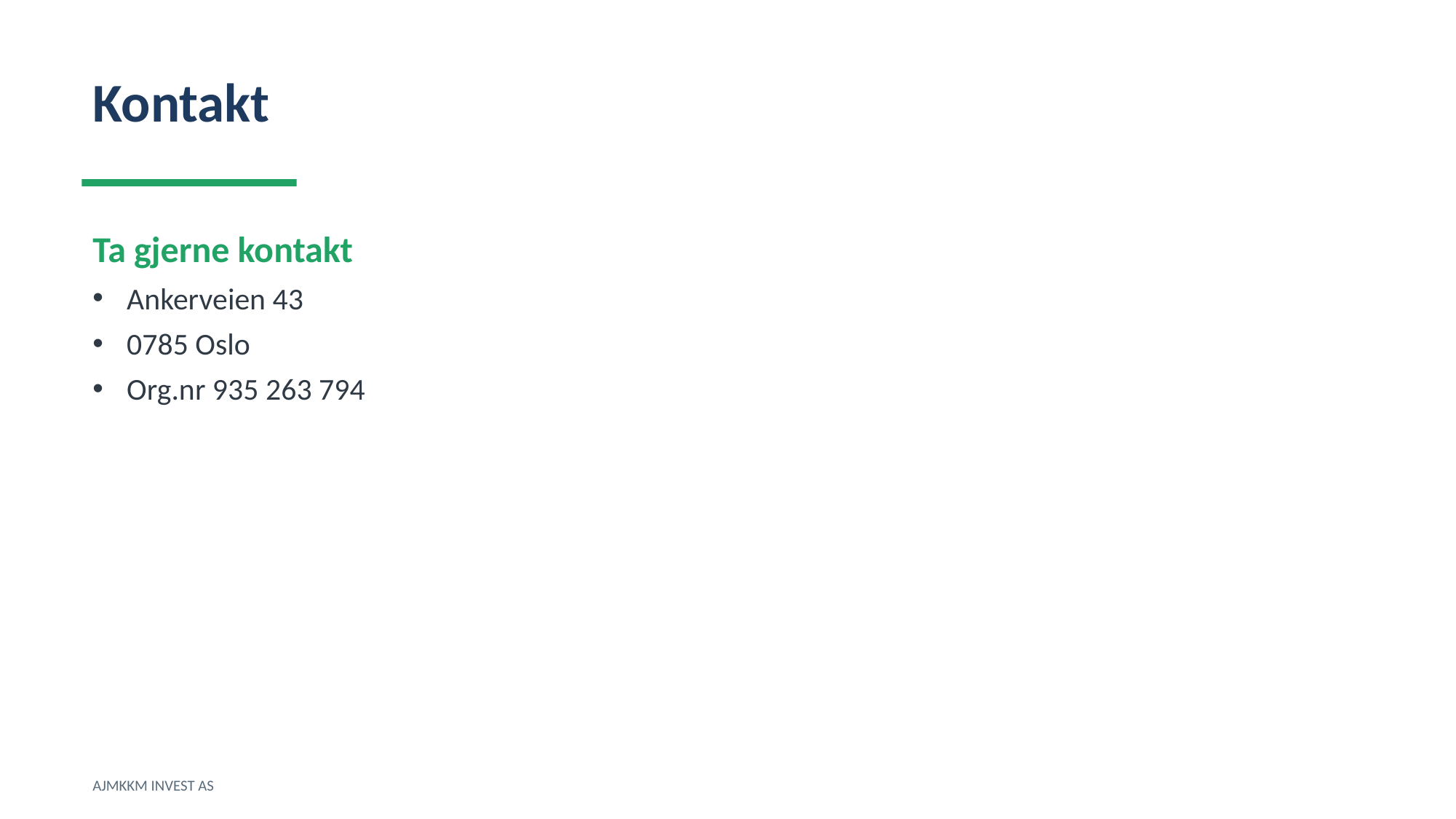

Kontakt

Ta gjerne kontakt
Ankerveien 43
0785 Oslo
Org.nr 935 263 794
AJMKKM INVEST AS